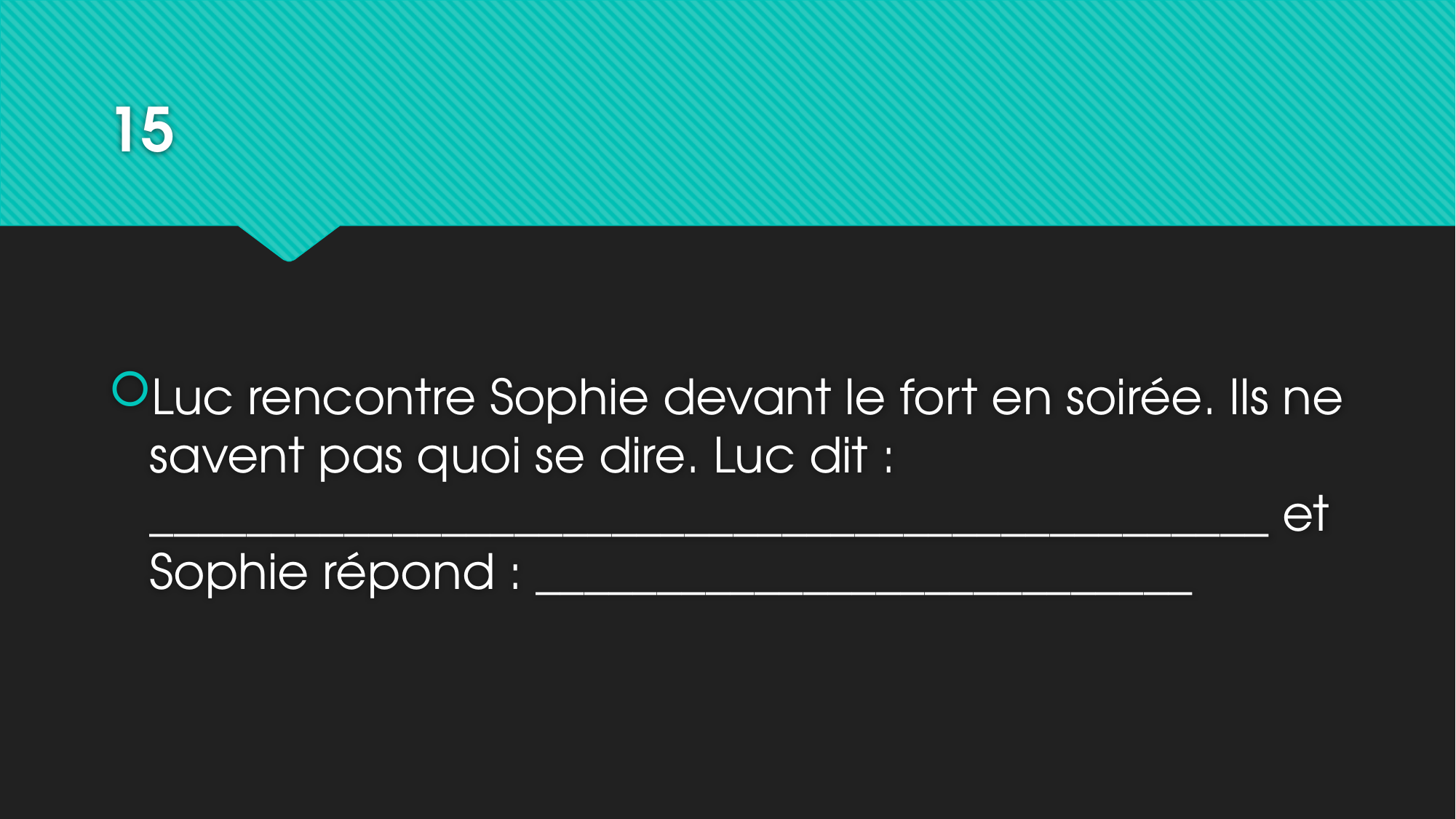

# 15
Luc rencontre Sophie devant le fort en soirée. Ils ne savent pas quoi se dire. Luc dit : ______________________________________________ et Sophie répond : ___________________________